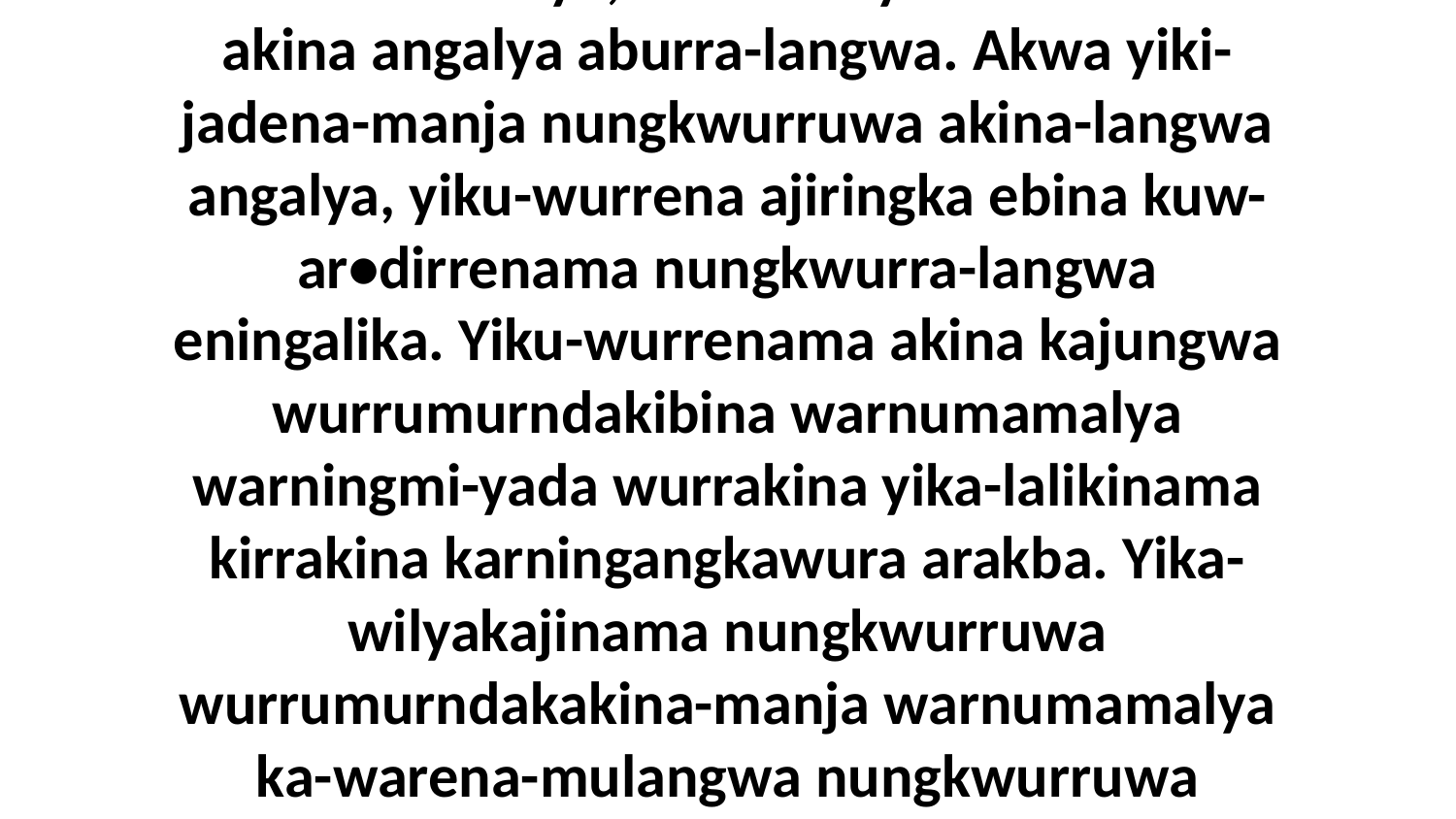

5 Umba yiki-yar•diya-manja eningerribirra-manja angalya akwa ka-warena-manja nungkwurruwa wurruminibina angalya warnumamalya, kembirra yiki-lalikinama akina angalya aburra-langwa. Akwa yiki-jadena-manja nungkwurruwa akina-langwa angalya, yiku-wurrena ajiringka ebina kuw-ar•dirrenama nungkwurra-langwa eningalika. Yiku-wurrenama akina kajungwa wurrumurndakibina warnumamalya warningmi-yada wurrakina yika-lalikinama kirrakina karningangkawura arakba. Yika-wilyakajinama nungkwurruwa wurrumurndakakina-manja warnumamalya ka-warena-mulangwa nungkwurruwa wurrakina akwa ka-warena-mulangwa Neningikarrawara enejukwaba,” ni-yama Jesus ena-langwu-wa warnikabuburrakiyuwa.